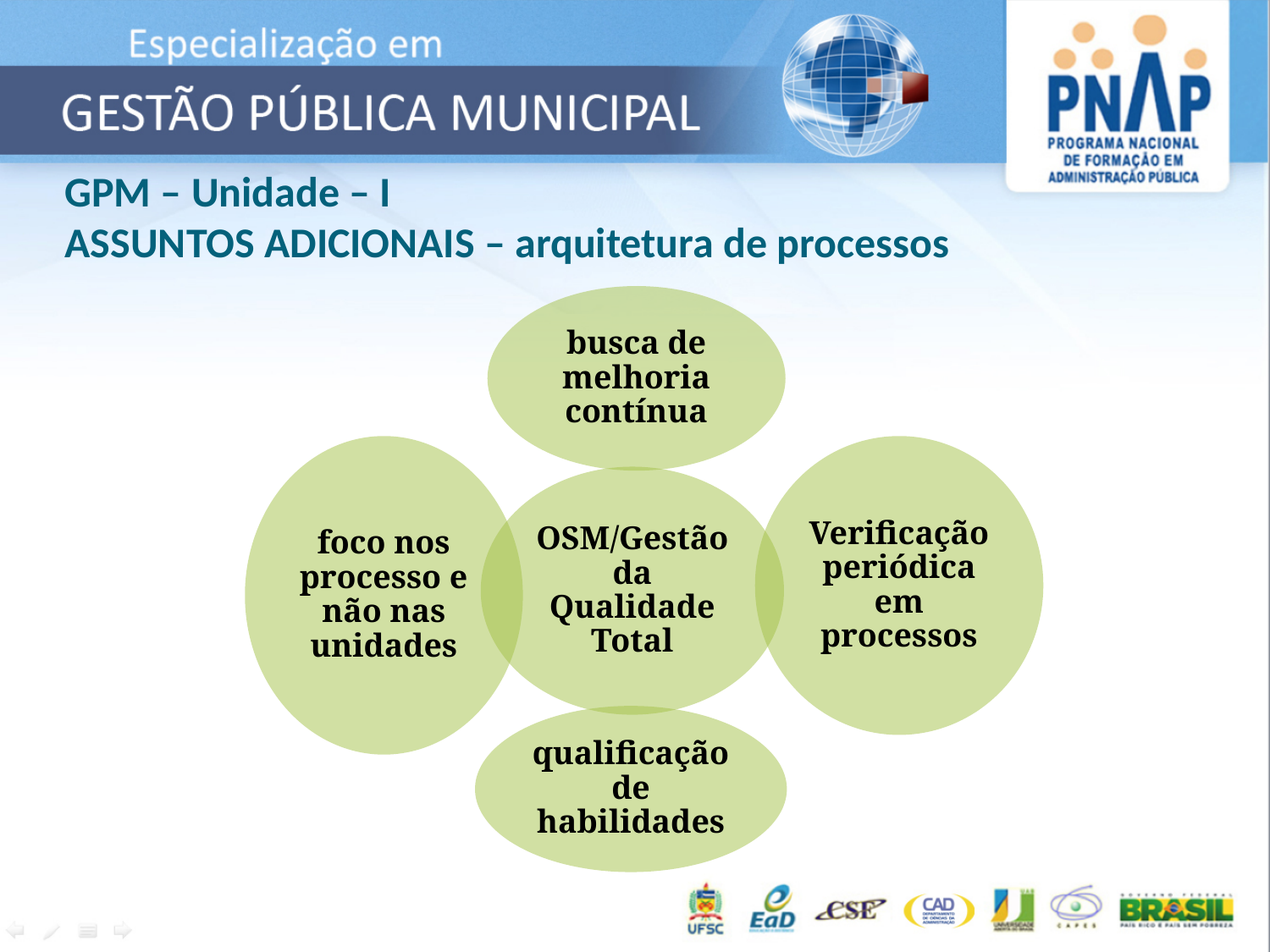

# GPM – Unidade – I ASSUNTOS ADICIONAIS – arquitetura de processos
OSM/Gestão da Qualidade Total
busca de melhoria contínua
Verificação periódica em processos
qualificação de habilidades
foco nos processo e não nas unidades